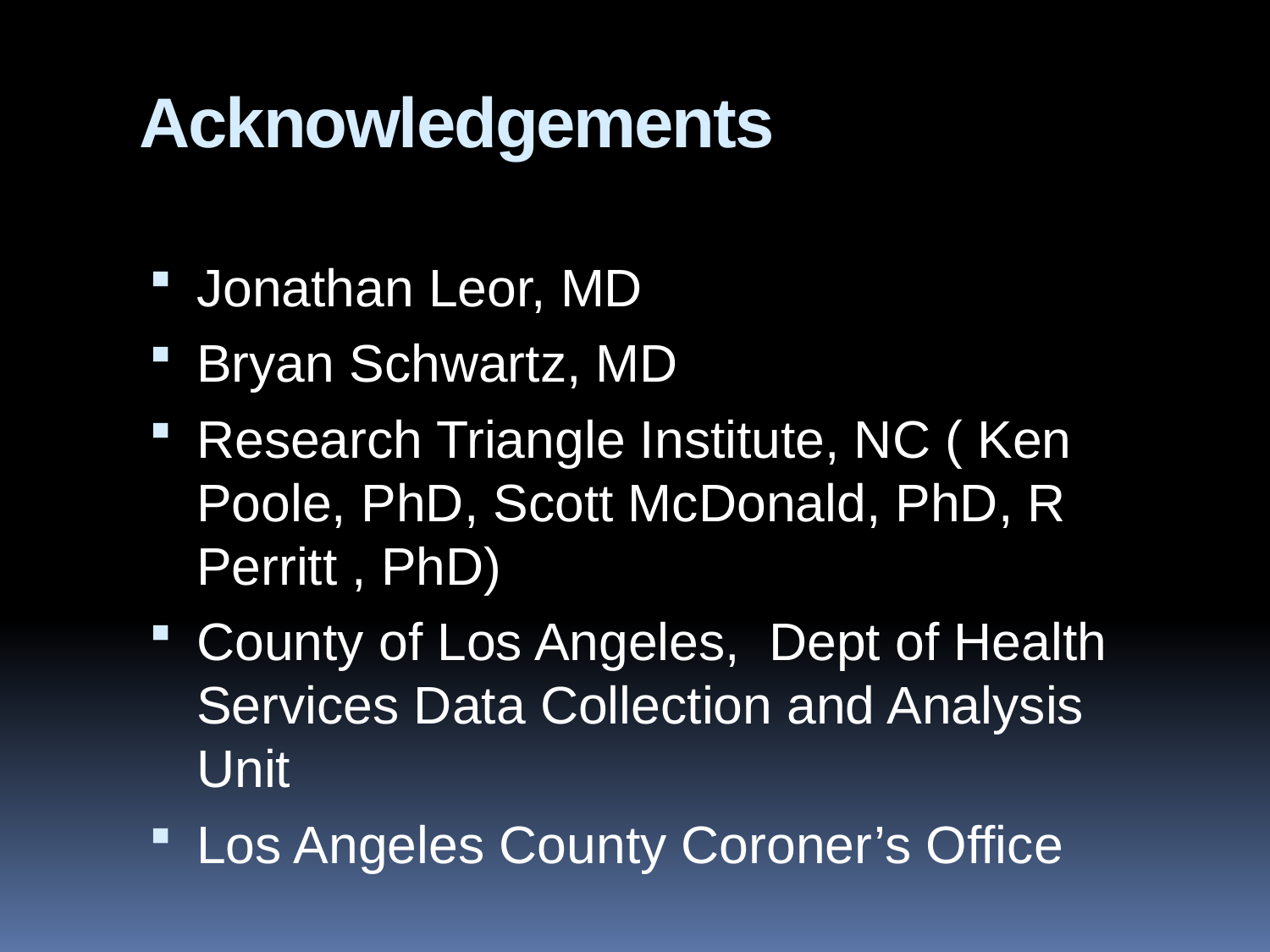

# Acknowledgements
Jonathan Leor, MD
Bryan Schwartz, MD
Research Triangle Institute, NC ( Ken Poole, PhD, Scott McDonald, PhD, R Perritt , PhD)
County of Los Angeles,  Dept of Health Services Data Collection and Analysis Unit
Los Angeles County Coroner’s Office